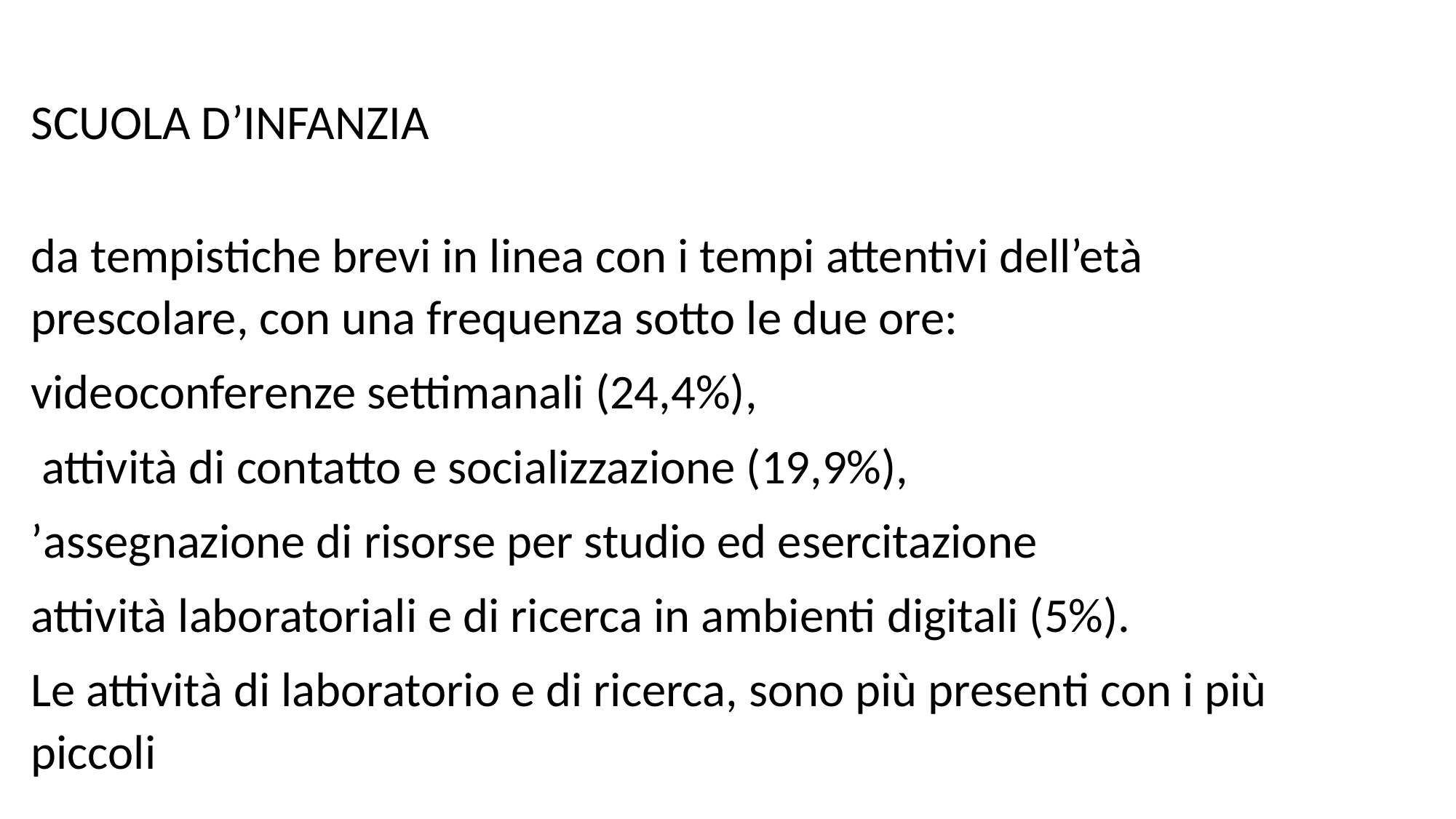

SCUOLA D’INFANZIA

da tempistiche brevi in linea con i tempi attentivi dell’età prescolare, con una frequenza sotto le due ore:
videoconferenze settimanali (24,4%),
 attività di contatto e socializzazione (19,9%),
’assegnazione di risorse per studio ed esercitazione
attività laboratoriali e di ricerca in ambienti digitali (5%).
Le attività di laboratorio e di ricerca, sono più presenti con i più piccoli